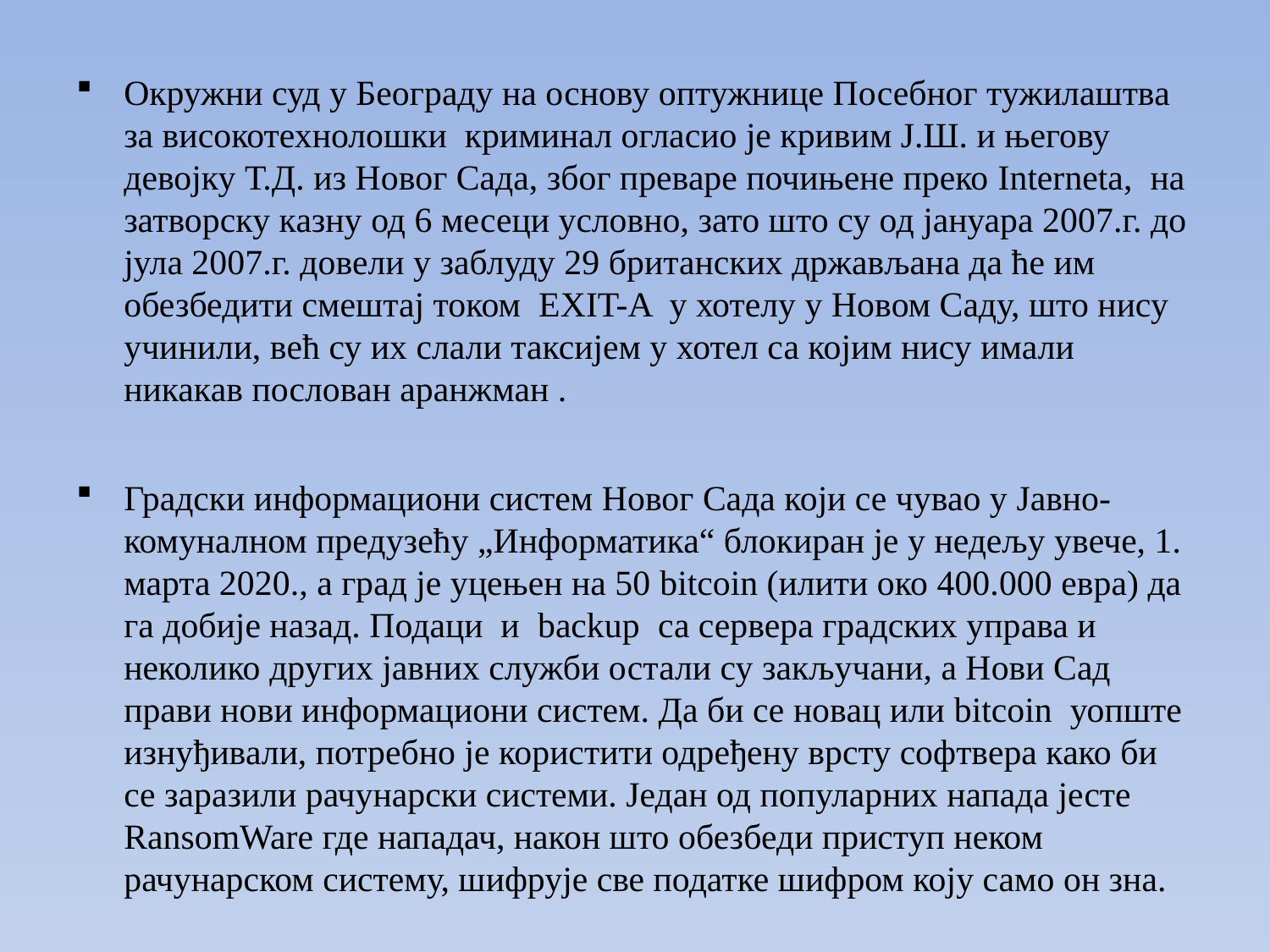

Окружни суд у Београду на основу оптужнице Посебног тужилаштва за високотехнолошки  криминал огласио је кривим Ј.Ш. и његову девојку Т.Д. из Новог Сада, због преваре почињене преко Interneta,  на затворску казну од 6 месеци условно, зато што су од јануара 2007.г. до јула 2007.г. довели у заблуду 29 британских држављана да ће им обезбедити смештај током  EXIT-A  у хотелу у Новом Саду, што нису учинили, већ су их слали таксијем у хотел са којим нису имали никакав послован аранжман .

Градски информациони систем Новог Сада који се чувао у Јавно-комуналном предузећу „Информатика“ блокиран је у недељу увече, 1. марта 2020., а град је уцењен на 50 bitcoin (илити око 400.000 евра) да га добије назад. Подаци  и  backup  са сервера градских управа и неколико других јавних служби остали су закључани, а Нови Сад прави нови информациони систем. Да би се новац или bitcoin  уопште изнуђивали, потребно је користити одређену врсту софтвера како би се заразили рачунарски системи. Један од популарних напада јесте RansomWare где нападач, након што обезбеди приступ неком рачунарском систему, шифрује све податке шифром коју само он зна.